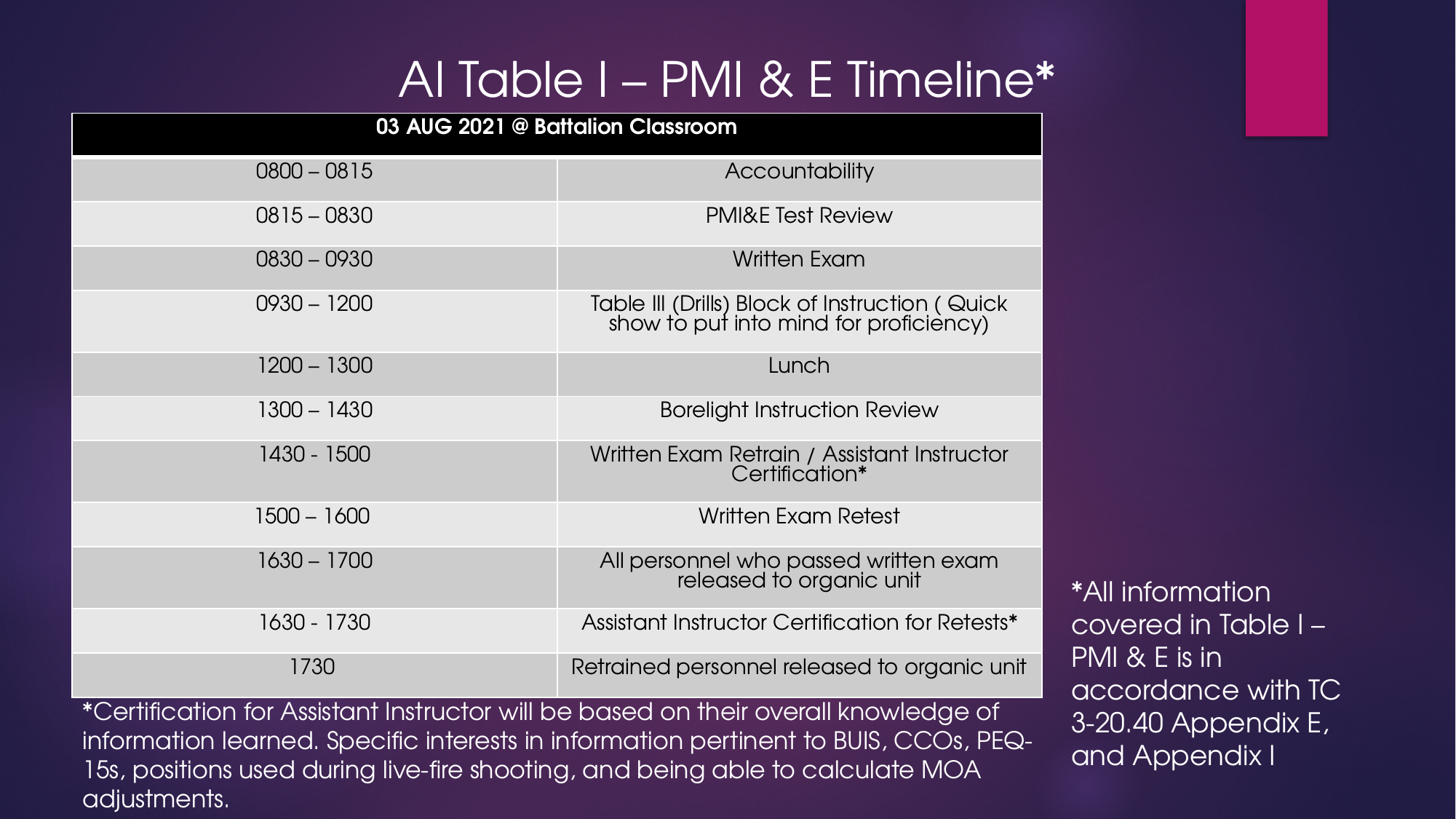

AI Table I – PMI & E Timeline*
| 03 AUG 2021 @ Battalion Classroom |  |
| --- | --- |
| 0800 – 0815 | Accountability |
| 0815 – 0830 | PMI&E Test Review |
| 0830 – 0930 | Written Exam |
| 0930 – 1200 | Table III (Drills) Block of Instruction ( Quick show to put into mind for proficiency) |
| 1200 – 1300 | Lunch |
| 1300 – 1430 | Borelight Instruction Review |
| 1430 - 1500 | Written Exam Retrain / Assistant Instructor Certification\* |
| 1500 – 1600 | Written Exam Retest |
| 1630 – 1700 | All personnel who passed written exam released to organic unit |
| 1630 - 1730 | Assistant Instructor Certification for Retests\* |
| 1730 | Retrained personnel released to organic unit |
*All information covered in Table I – PMI & E is in accordance with TC 3-20.40 Appendix E, and Appendix I
*Certification for Assistant Instructor will be based on their overall knowledge of information learned. Specific interests in information pertinent to BUIS, CCOs, PEQ-15s, positions used during live-fire shooting, and being able to calculate MOA adjustments.